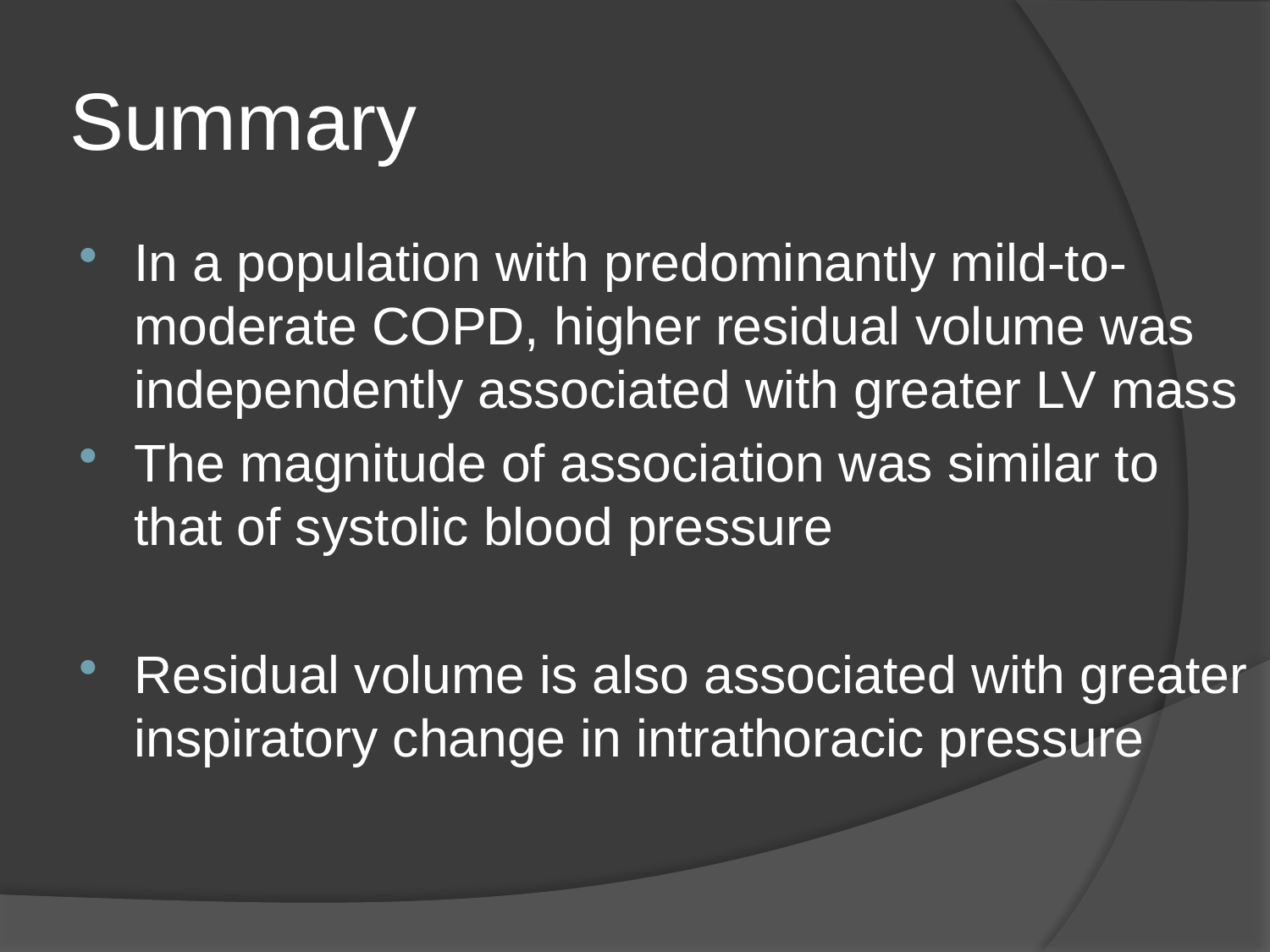

# Summary
In a population with predominantly mild-to-moderate COPD, higher residual volume was independently associated with greater LV mass
The magnitude of association was similar to that of systolic blood pressure

Residual volume is also associated with greater inspiratory change in intrathoracic pressure